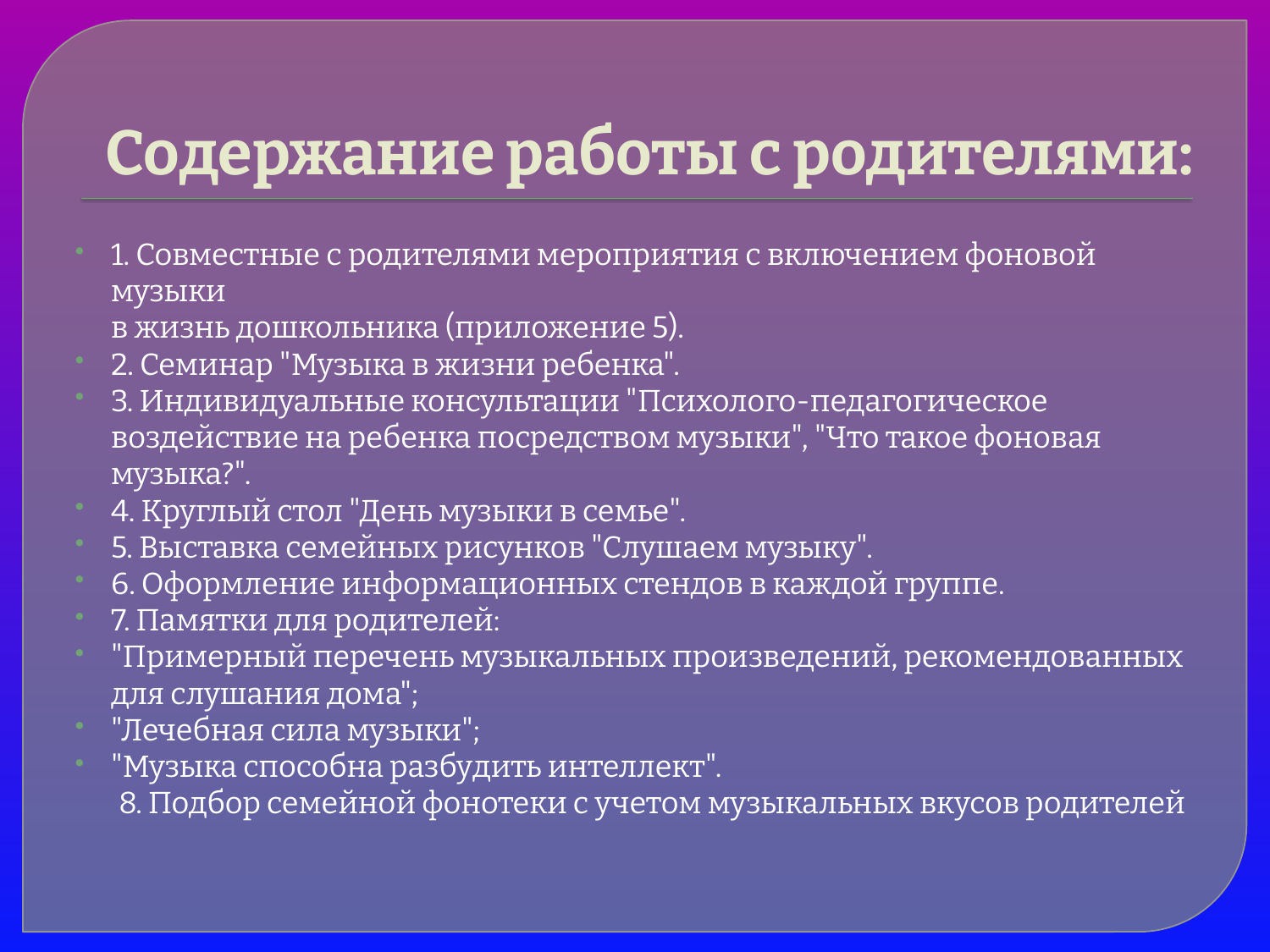

# Содержание работы с родителями:
1. Совместные с родителями мероприятия с включением фоновой музыки 
в жизнь дошкольника (приложение 5).
2. Семинар "Музыка в жизни ребенка".
3. Индивидуальные консультации "Психолого-педагогическое воздействие на ребенка посредством музыки", "Что такое фоновая музыка?".
4. Круглый стол "День музыки в семье".
5. Выставка семейных рисунков "Слушаем музыку".
6. Оформление информационных стендов в каждой группе.
7. Памятки для родителей:
"Примерный перечень музыкальных произведений, рекомендованных для слушания дома";
"Лечебная сила музыки";
"Музыка способна разбудить интеллект".
       8. Подбор семейной фонотеки с учетом музыкальных вкусов родителей